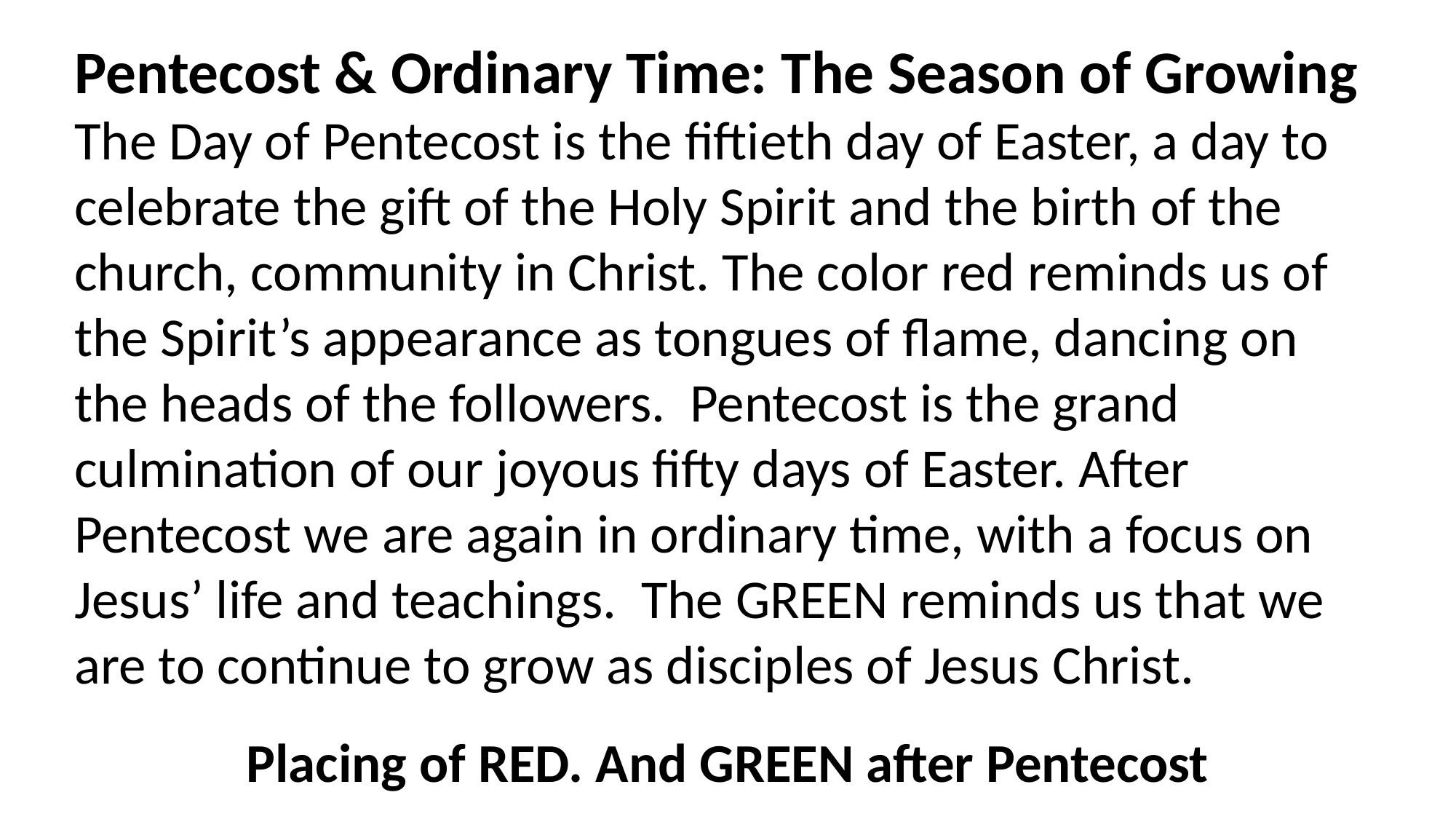

Pentecost & Ordinary Time: The Season of Growing
The Day of Pentecost is the fiftieth day of Easter, a day to celebrate the gift of the Holy Spirit and the birth of the church, community in Christ. The color red reminds us of the Spirit’s appearance as tongues of flame, dancing on the heads of the followers.  Pentecost is the grand culmination of our joyous fifty days of Easter. After Pentecost we are again in ordinary time, with a focus on Jesus’ life and teachings.  The GREEN reminds us that we are to continue to grow as disciples of Jesus Christ.

Placing of RED. And GREEN after Pentecost